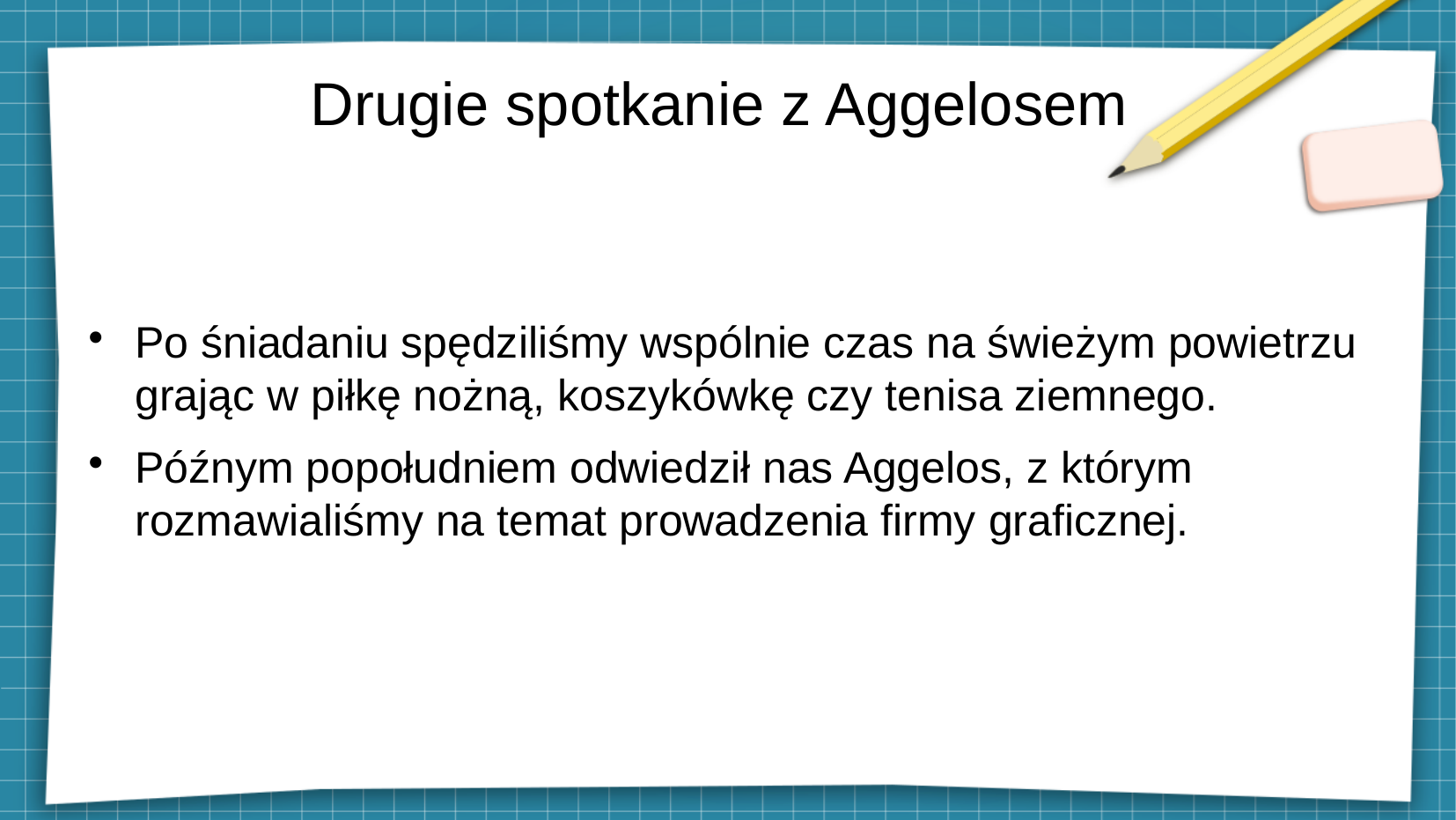

# Drugie spotkanie z Aggelosem
Po śniadaniu spędziliśmy wspólnie czas na świeżym powietrzu grając w piłkę nożną, koszykówkę czy tenisa ziemnego.
Późnym popołudniem odwiedził nas Aggelos, z którym rozmawialiśmy na temat prowadzenia firmy graficznej.